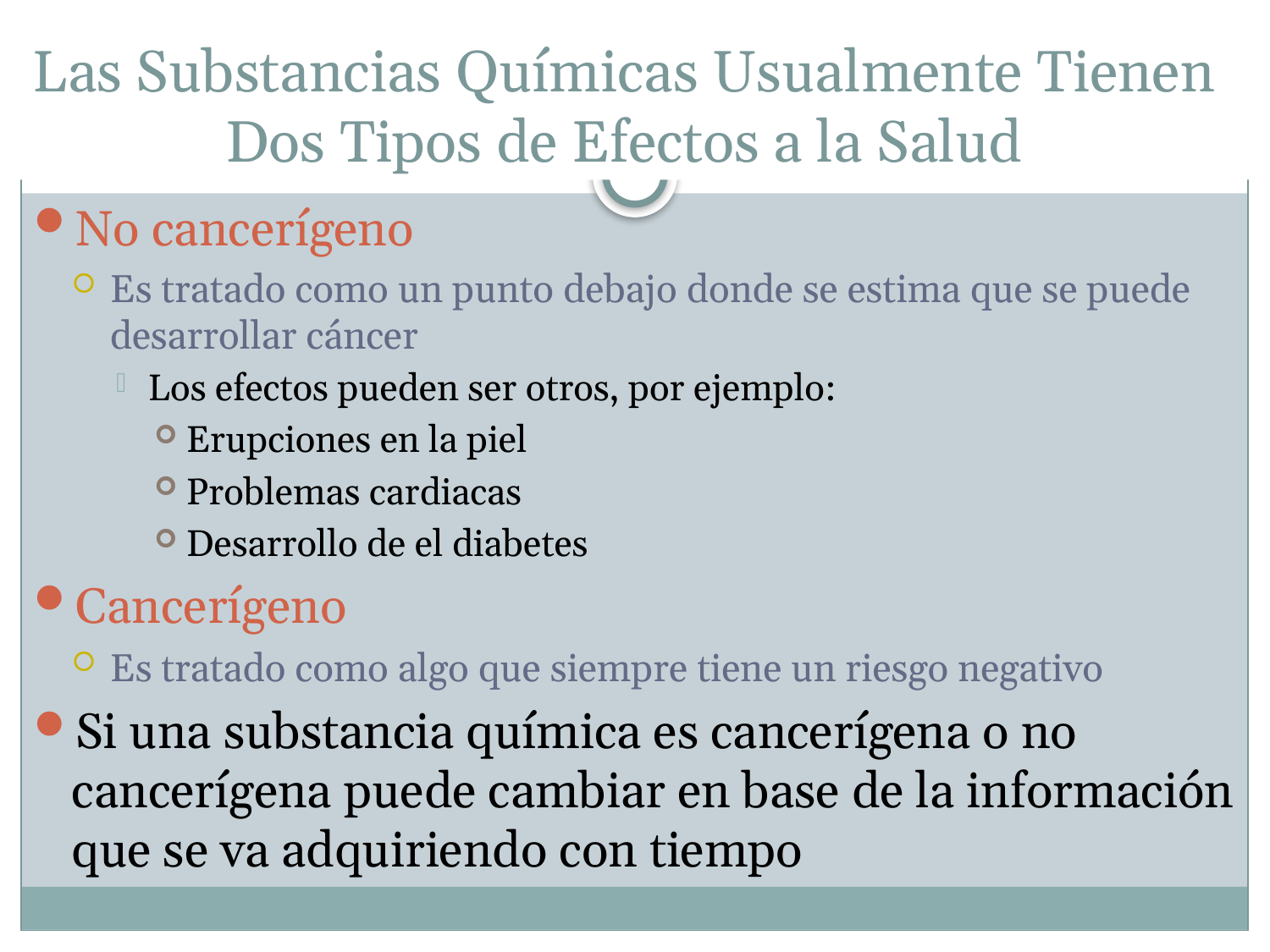

# Las Substancias Químicas Usualmente Tienen Dos Tipos de Efectos a la Salud
No cancerígeno
Es tratado como un punto debajo donde se estima que se puede desarrollar cáncer
Los efectos pueden ser otros, por ejemplo:
Erupciones en la piel
Problemas cardiacas
Desarrollo de el diabetes
Cancerígeno
Es tratado como algo que siempre tiene un riesgo negativo
Si una substancia química es cancerígena o no cancerígena puede cambiar en base de la información que se va adquiriendo con tiempo